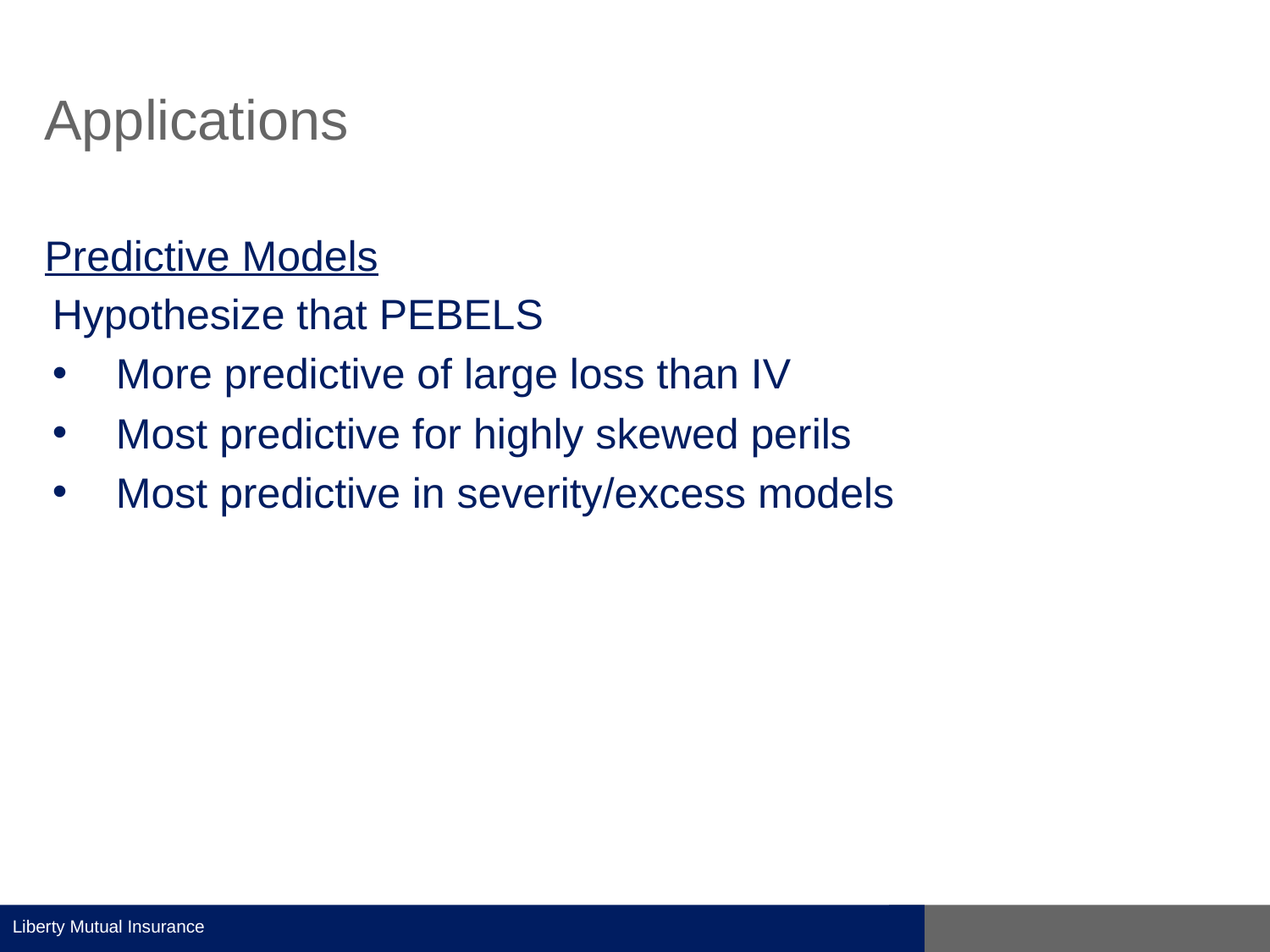

# Applications
Predictive Models
Hypothesize that PEBELS
More predictive of large loss than IV
Most predictive for highly skewed perils
Most predictive in severity/excess models